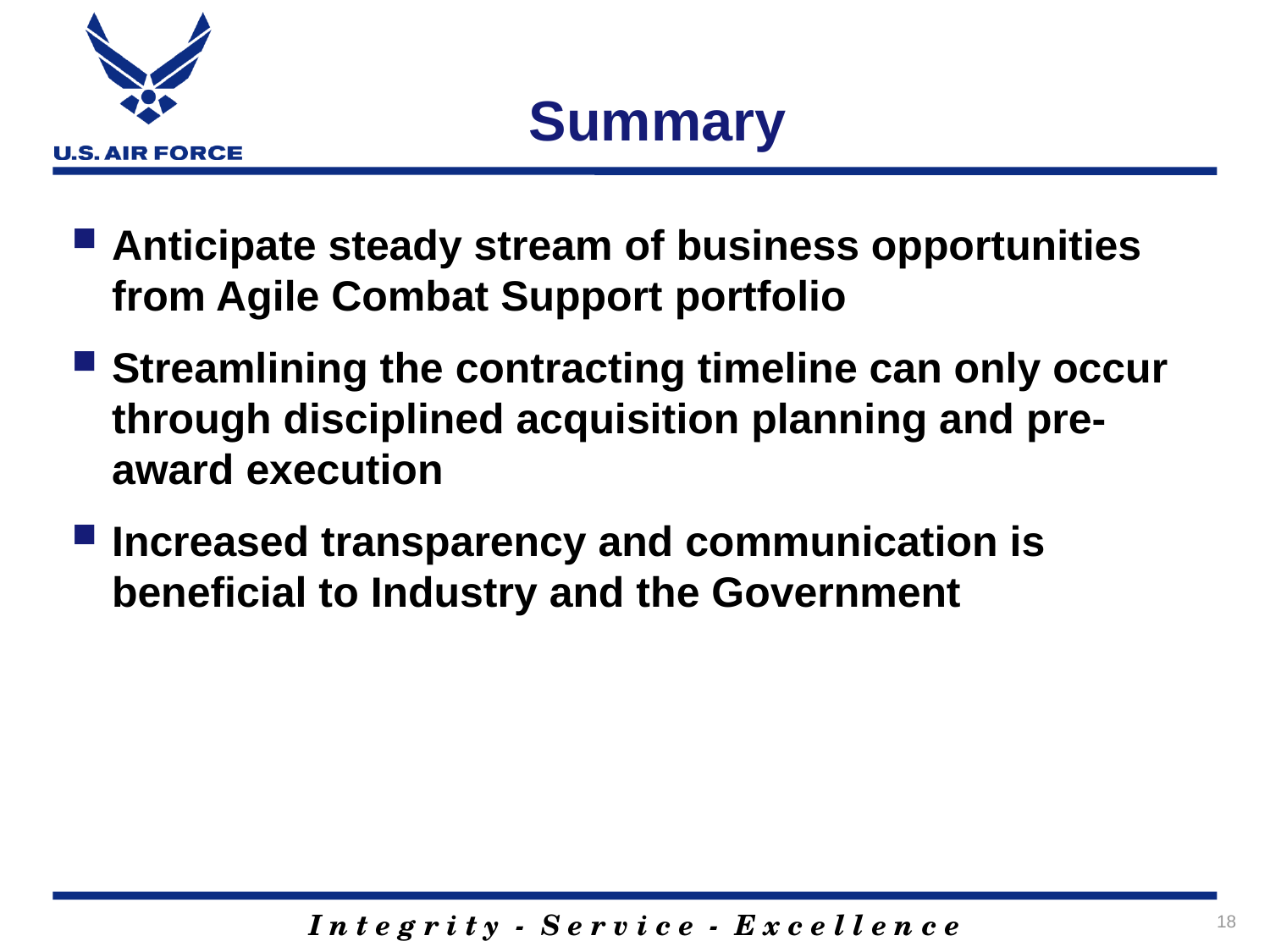

Summary

Anticipate steady stream of business opportunities from Agile Combat Support portfolio
Streamlining the contracting timeline can only occur through disciplined acquisition planning and pre-award execution
Increased transparency and communication is beneficial to Industry and the Government

18